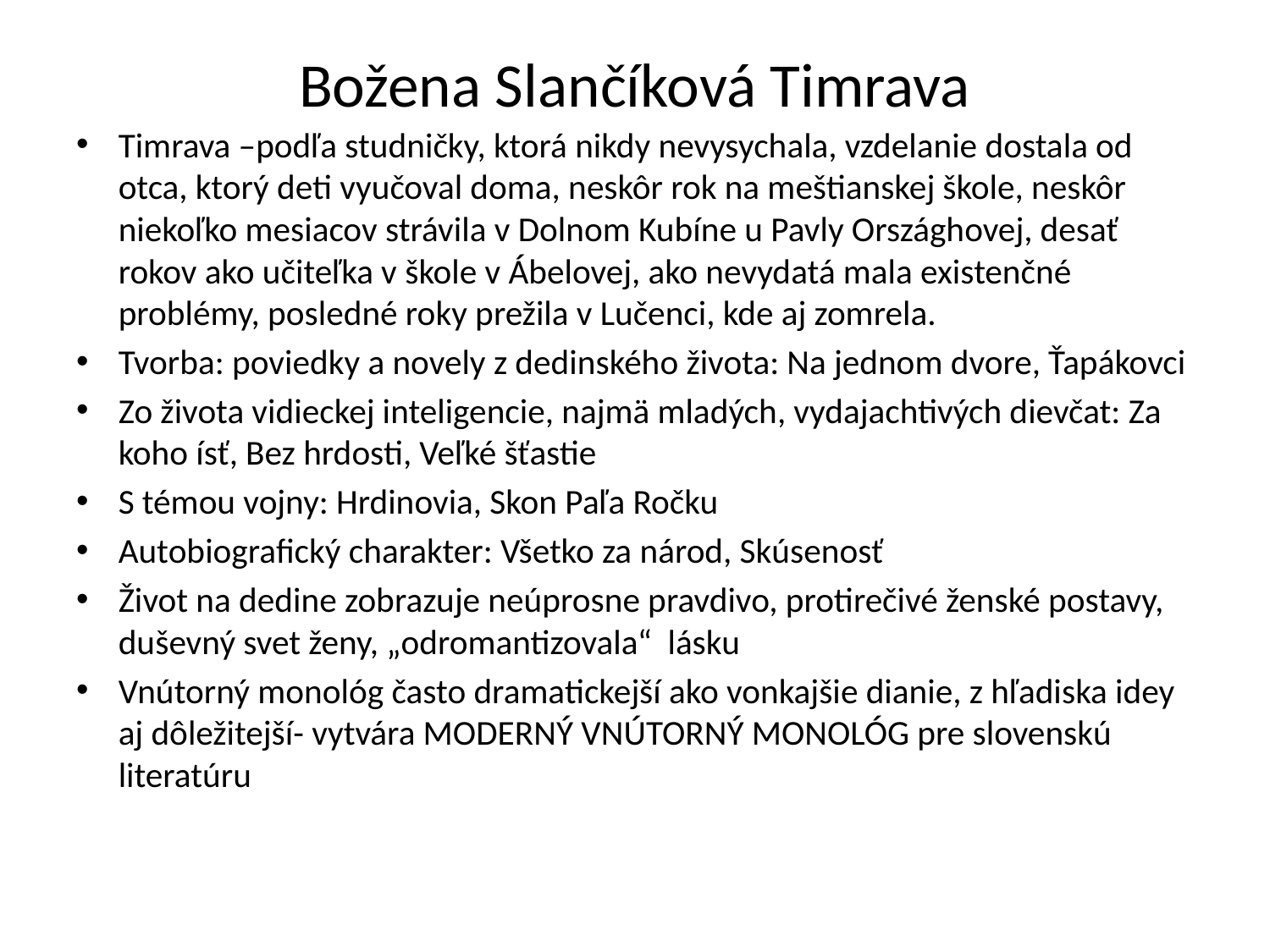

# Božena Slančíková Timrava
Timrava –podľa studničky, ktorá nikdy nevysychala, vzdelanie dostala od otca, ktorý deti vyučoval doma, neskôr rok na meštianskej škole, neskôr niekoľko mesiacov strávila v Dolnom Kubíne u Pavly Országhovej, desať rokov ako učiteľka v škole v Ábelovej, ako nevydatá mala existenčné problémy, posledné roky prežila v Lučenci, kde aj zomrela.
Tvorba: poviedky a novely z dedinského života: Na jednom dvore, Ťapákovci
Zo života vidieckej inteligencie, najmä mladých, vydajachtivých dievčat: Za koho ísť, Bez hrdosti, Veľké šťastie
S témou vojny: Hrdinovia, Skon Paľa Ročku
Autobiografický charakter: Všetko za národ, Skúsenosť
Život na dedine zobrazuje neúprosne pravdivo, protirečivé ženské postavy, duševný svet ženy, „odromantizovala“  lásku
Vnútorný monológ často dramatickejší ako vonkajšie dianie, z hľadiska idey aj dôležitejší- vytvára MODERNÝ VNÚTORNÝ MONOLÓG pre slovenskú literatúru